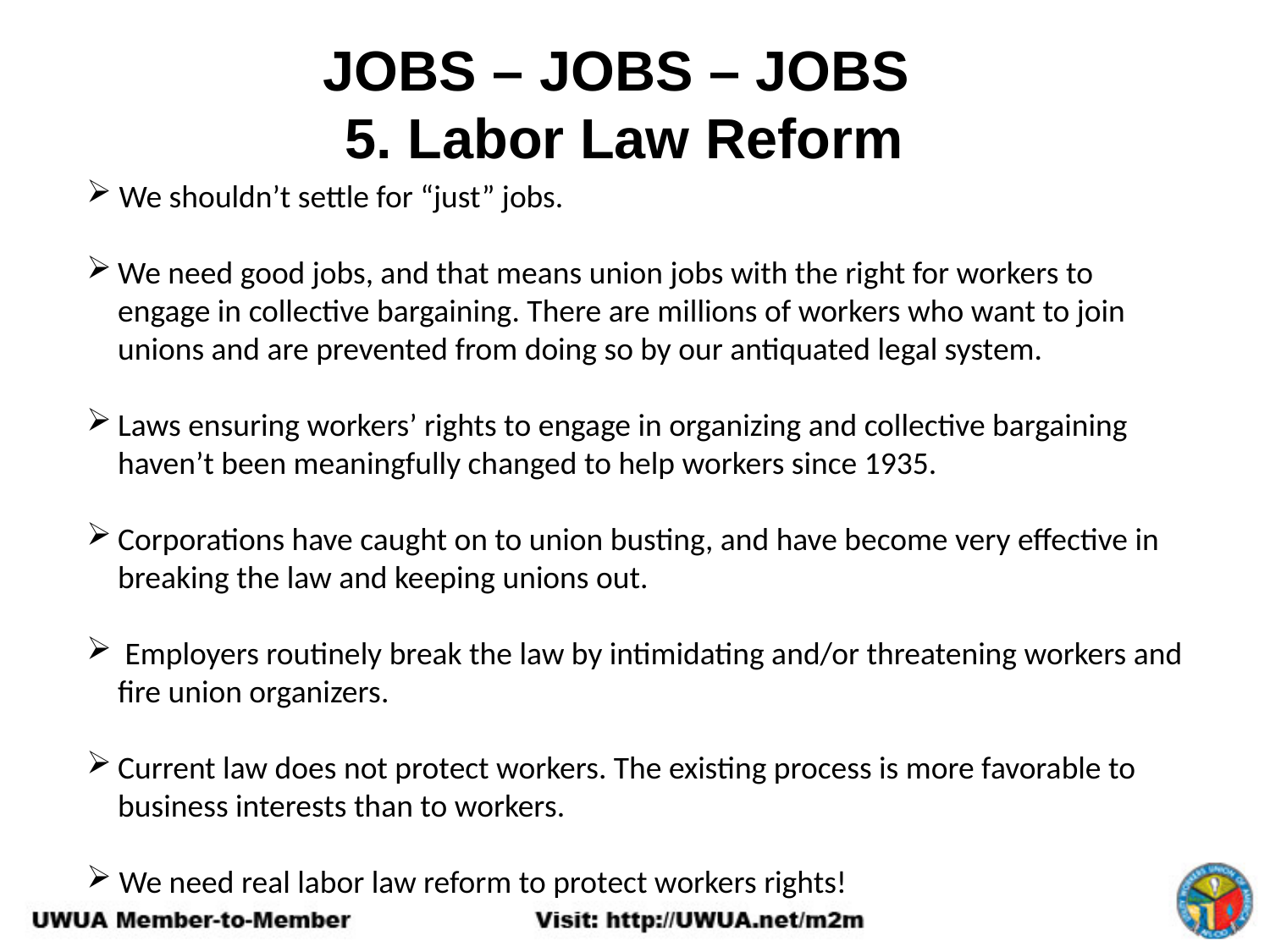

JOBS – JOBS – JOBS
5. Labor Law Reform
 We shouldn’t settle for “just” jobs.

We need good jobs, and that means union jobs with the right for workers to engage in collective bargaining. There are millions of workers who want to join unions and are prevented from doing so by our antiquated legal system.

Laws ensuring workers’ rights to engage in organizing and collective bargaining haven’t been meaningfully changed to help workers since 1935.

Corporations have caught on to union busting, and have become very effective in breaking the law and keeping unions out.

 Employers routinely break the law by intimidating and/or threatening workers and fire union organizers.

Current law does not protect workers. The existing process is more favorable to business interests than to workers.

 We need real labor law reform to protect workers rights!